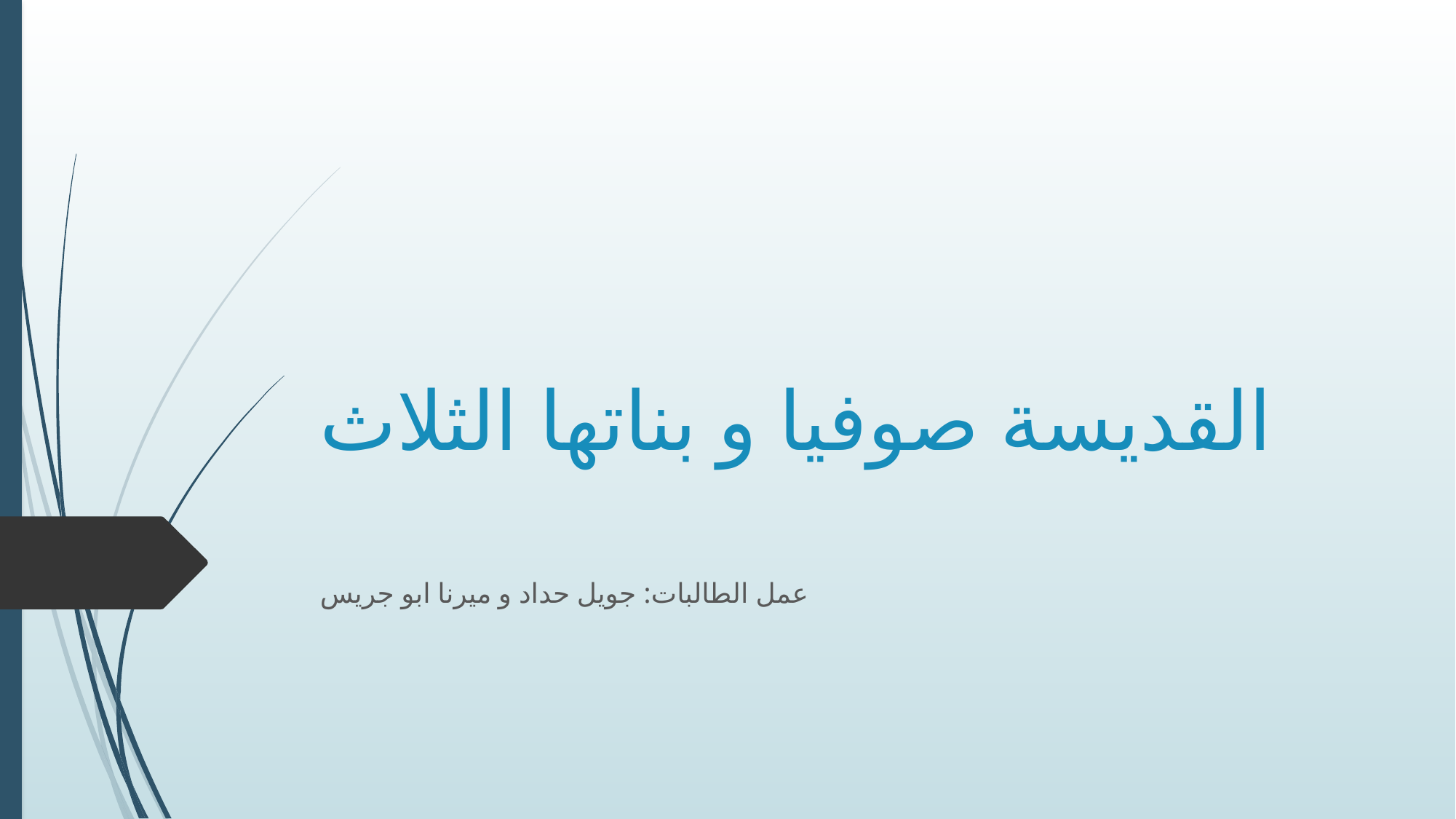

# القديسة صوفيا و بناتها الثلاث
عمل الطالبات: جويل حداد و ميرنا ابو جريس